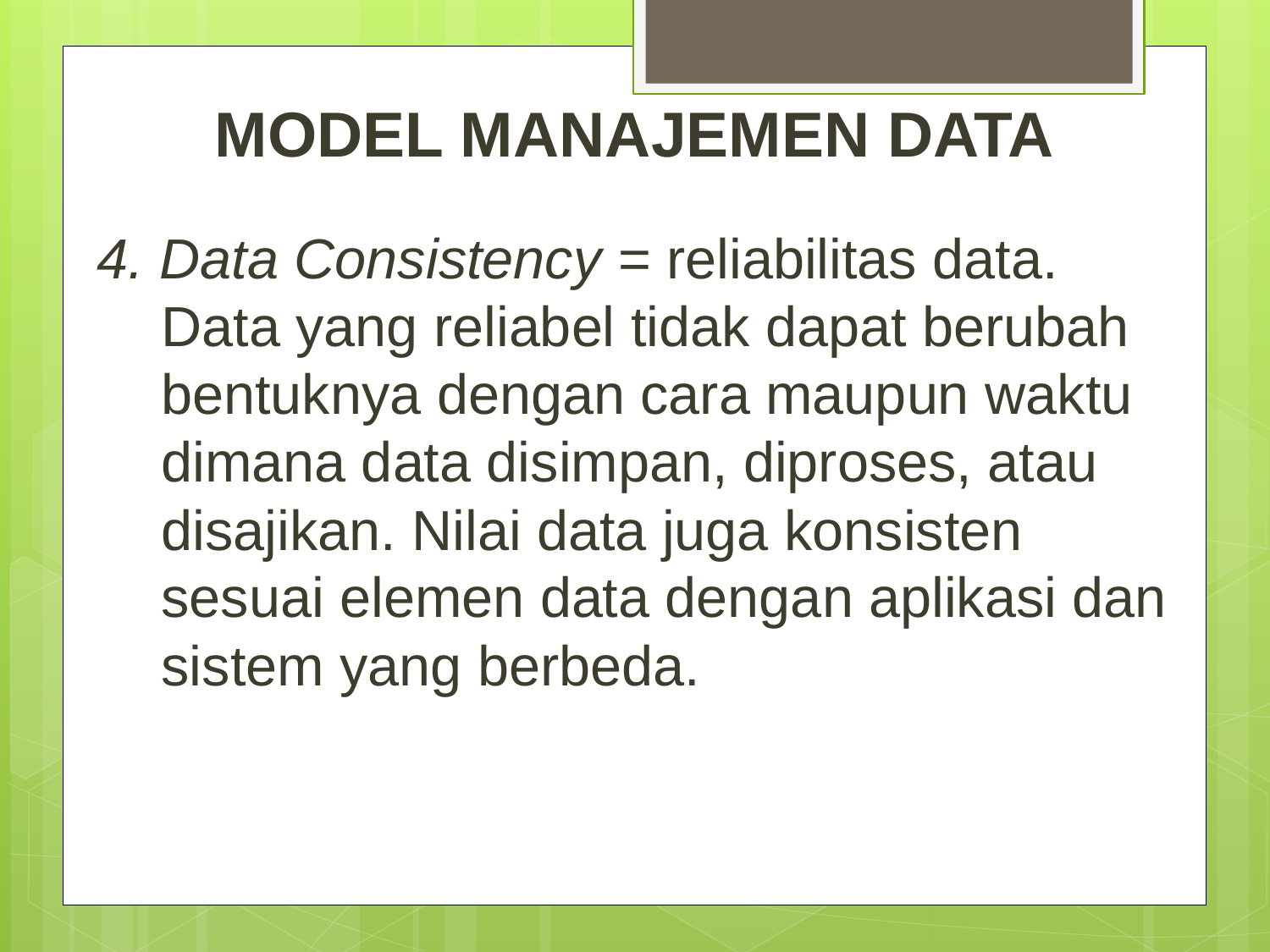

# MODEL MANAJEMEN DATA
4. Data Consistency = reliabilitas data. Data yang reliabel tidak dapat berubah bentuknya dengan cara maupun waktu dimana data disimpan, diproses, atau disajikan. Nilai data juga konsisten sesuai elemen data dengan aplikasi dan sistem yang berbeda.